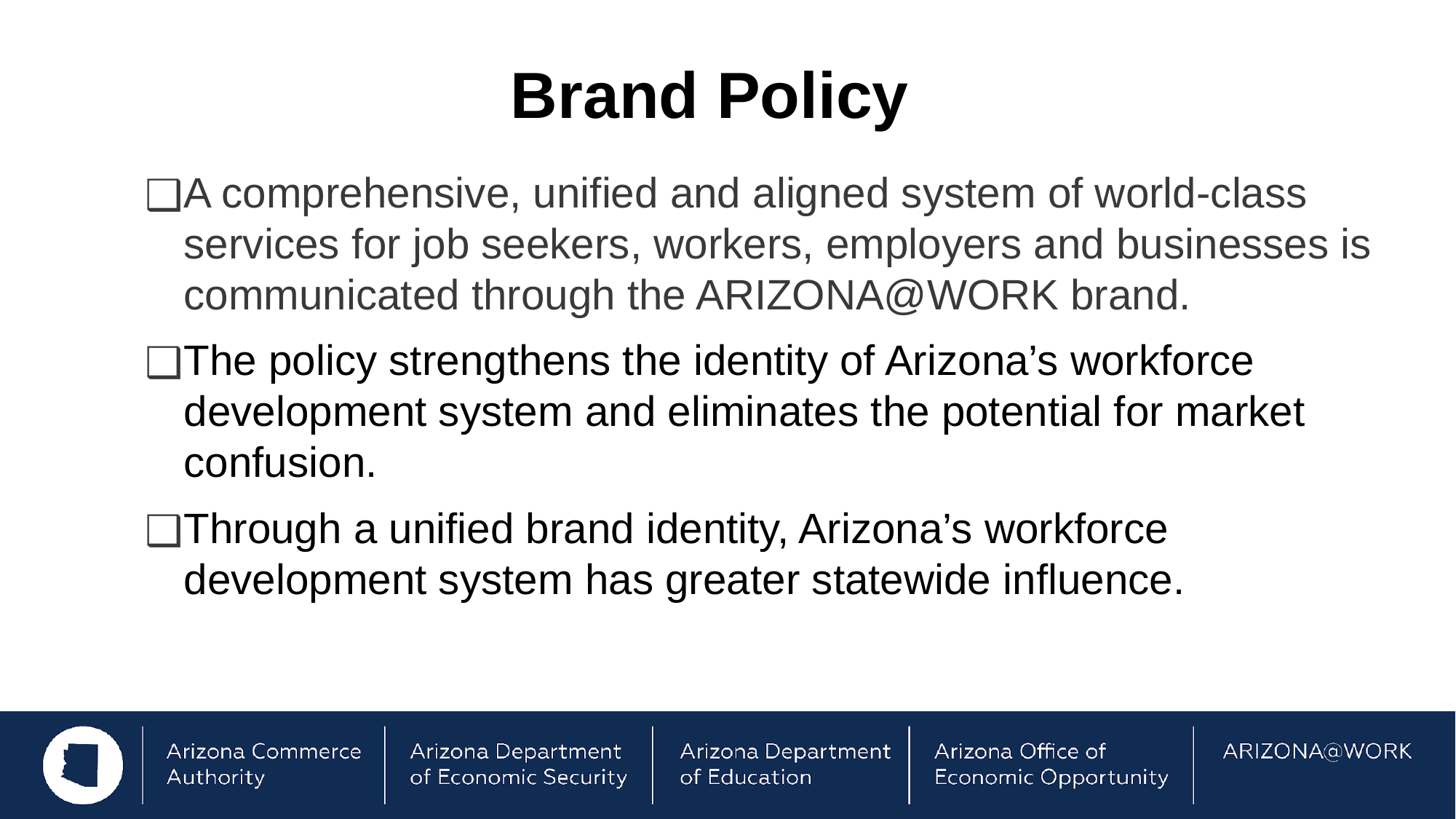

# Brand Policy
A comprehensive, unified and aligned system of world-class services for job seekers, workers, employers and businesses is communicated through the ARIZONA@WORK brand.
The policy strengthens the identity of Arizona’s workforce development system and eliminates the potential for market confusion.
Through a unified brand identity, Arizona’s workforce development system has greater statewide influence.